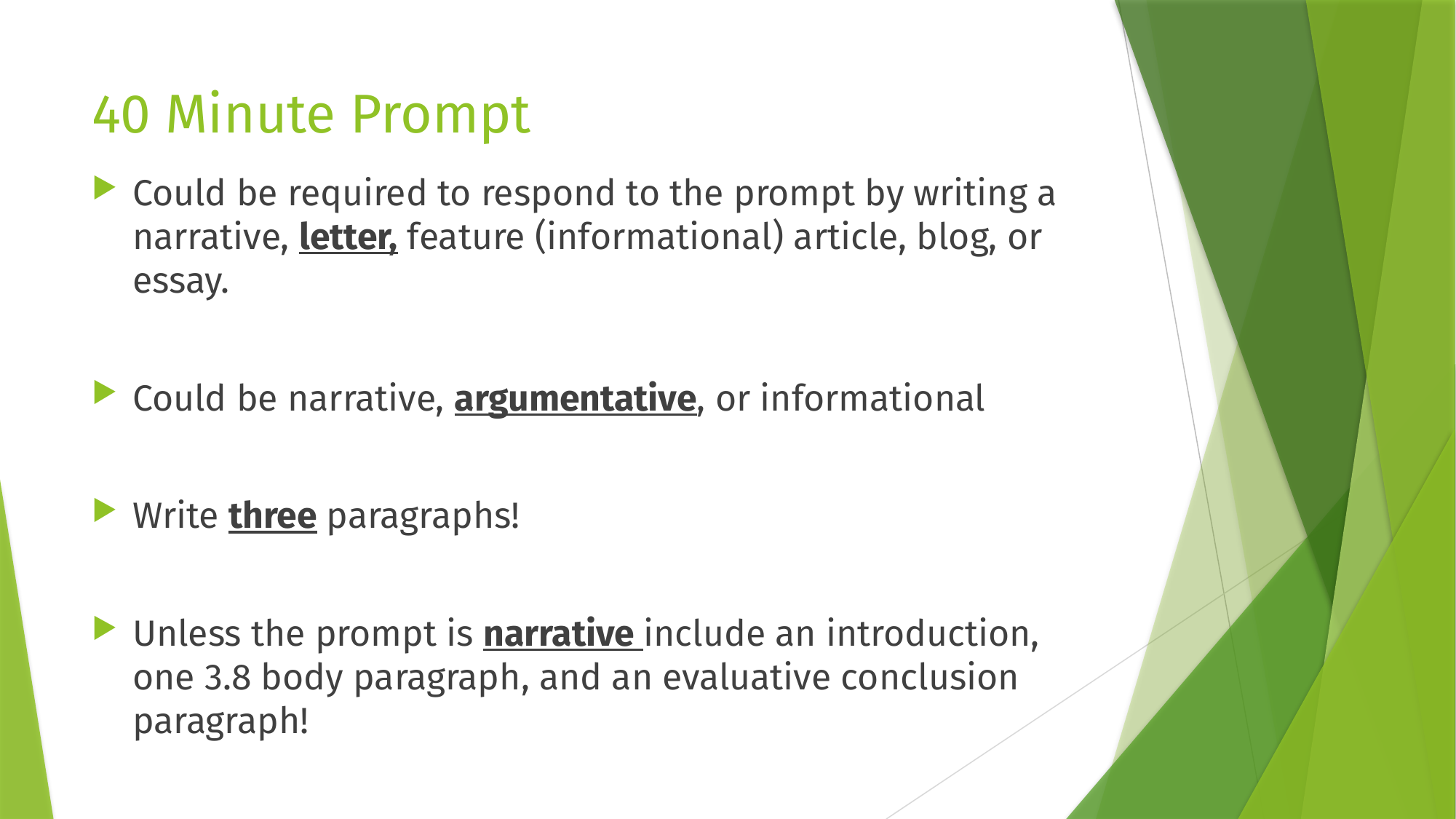

# 40 Minute Prompt
Could be required to respond to the prompt by writing a narrative, letter, feature (informational) article, blog, or essay.

Could be narrative, argumentative, or informational

Write three paragraphs!

Unless the prompt is narrative include an introduction, one 3.8 body paragraph, and an evaluative conclusion paragraph!